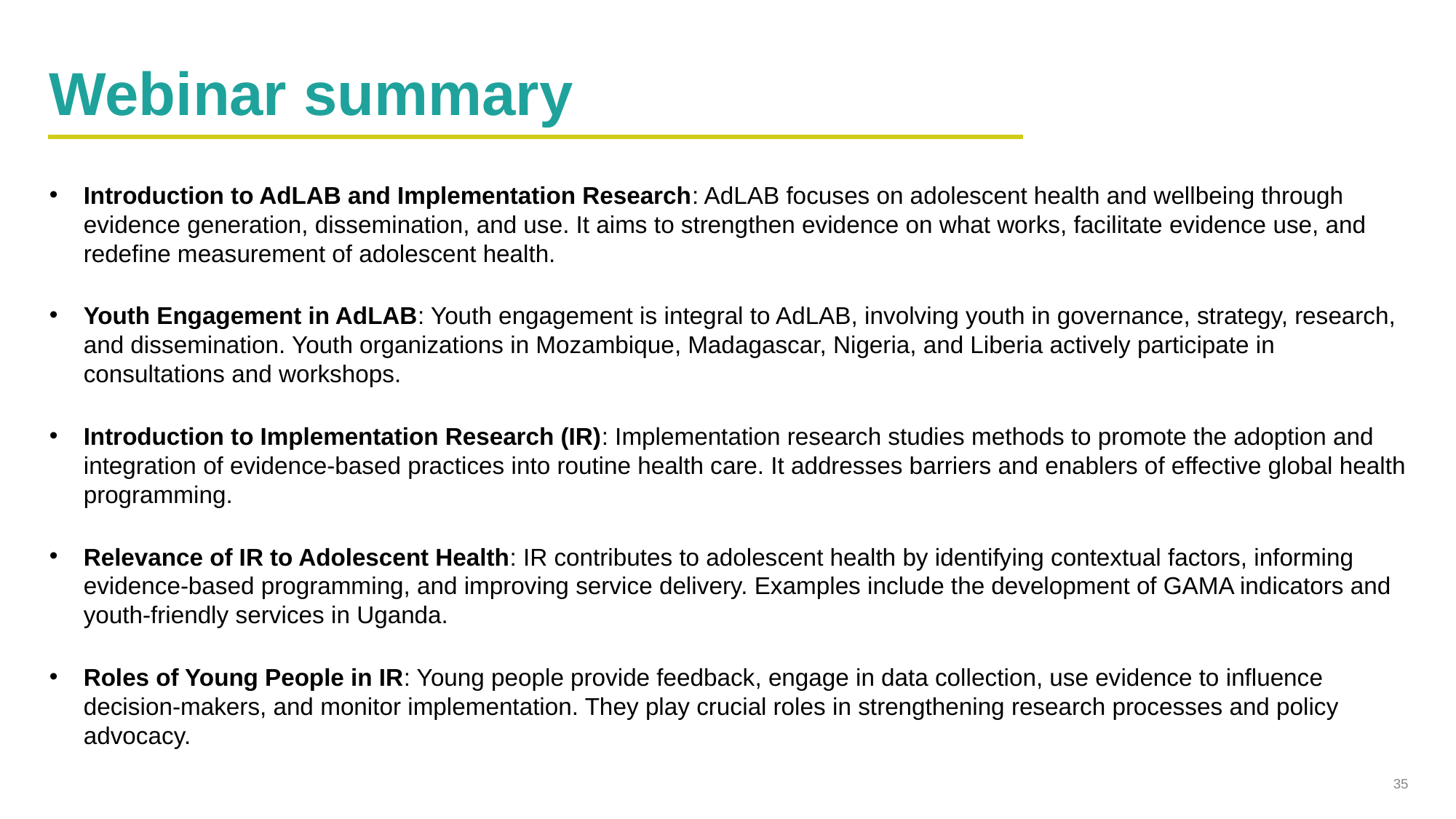

# Webinar summary
Introduction to AdLAB and Implementation Research: AdLAB focuses on adolescent health and wellbeing through evidence generation, dissemination, and use. It aims to strengthen evidence on what works, facilitate evidence use, and redefine measurement of adolescent health.
Youth Engagement in AdLAB: Youth engagement is integral to AdLAB, involving youth in governance, strategy, research, and dissemination. Youth organizations in Mozambique, Madagascar, Nigeria, and Liberia actively participate in consultations and workshops.
Introduction to Implementation Research (IR): Implementation research studies methods to promote the adoption and integration of evidence-based practices into routine health care. It addresses barriers and enablers of effective global health programming.
Relevance of IR to Adolescent Health: IR contributes to adolescent health by identifying contextual factors, informing evidence-based programming, and improving service delivery. Examples include the development of GAMA indicators and youth-friendly services in Uganda.
Roles of Young People in IR: Young people provide feedback, engage in data collection, use evidence to influence decision-makers, and monitor implementation. They play crucial roles in strengthening research processes and policy advocacy.

35